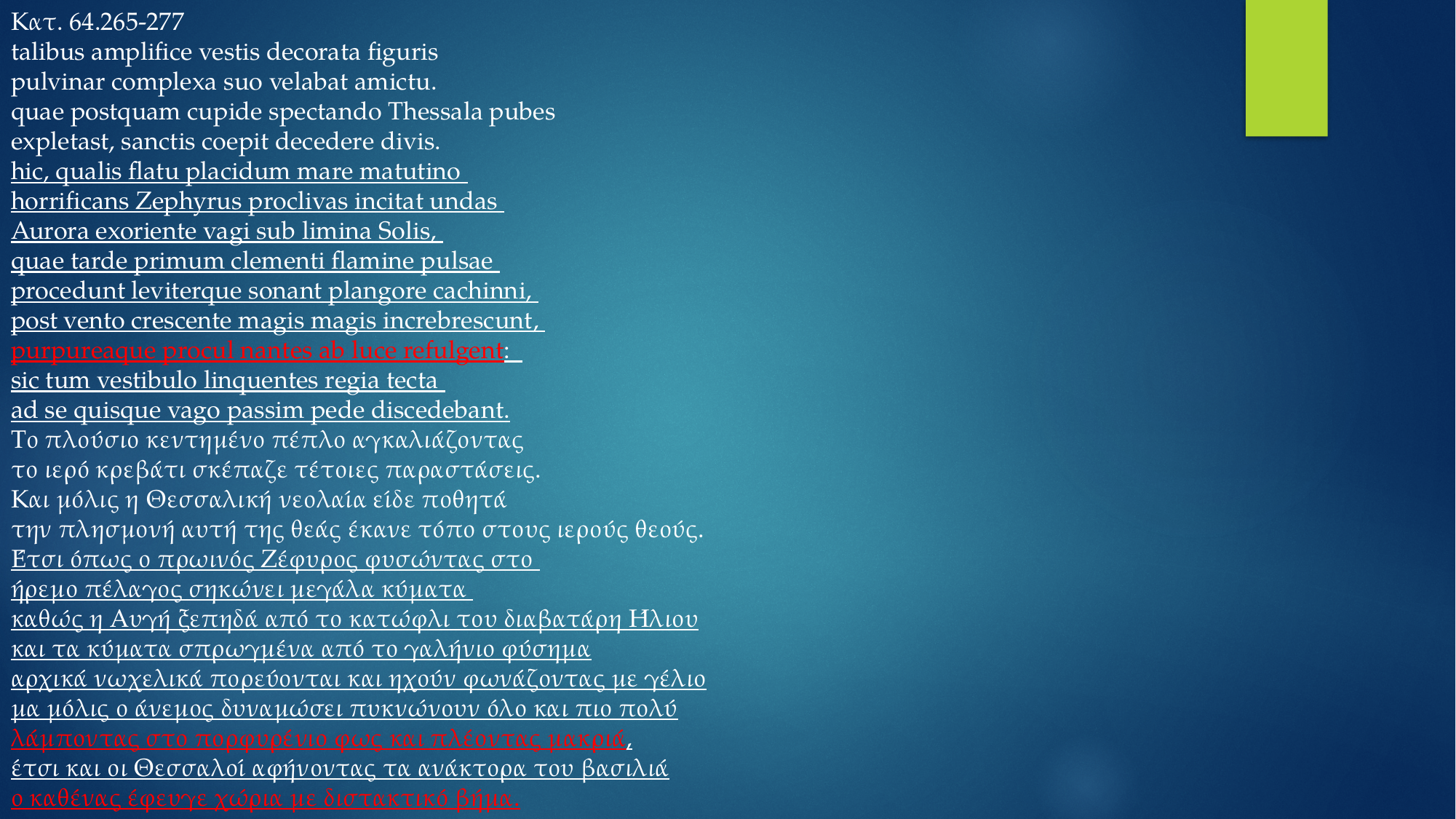

Κατ. 64.265-277
talibus amplifice vestis decorata figuris
pulvinar complexa suo velabat amictu.
quae postquam cupide spectando Thessala pubes
expletast, sanctis coepit decedere divis.
hic, qualis flatu placidum mare matutino
horrificans Zephyrus proclivas incitat undas
Aurora exoriente vagi sub limina Solis,
quae tarde primum clementi flamine pulsae
procedunt leviterque sonant plangore cachinni,
post vento crescente magis magis increbrescunt,
purpureaque procul nantes ab luce refulgent:
sic tum vestibulo linquentes regia tecta
ad se quisque vago passim pede discedebant.
Το πλούσιο κεντημένο πέπλο αγκαλιάζοντας
το ιερό κρεβάτι σκέπαζε τέτοιες παραστάσεις.
Και μόλις η Θεσσαλική νεολαία είδε ποθητά
την πλησμονή αυτή της θεάς έκανε τόπο στους ιερούς θεούς.
Έτσι όπως ο πρωινός Ζέφυρος φυσώντας στο
ήρεμο πέλαγος σηκώνει μεγάλα κύματα
καθώς η Αυγή ξεπηδά από το κατώφλι του διαβατάρη Ήλιου
και τα κύματα σπρωγμένα από το γαλήνιο φύσημα
αρχικά νωχελικά πορεύονται και ηχούν φωνάζοντας με γέλιο
μα μόλις ο άνεμος δυναμώσει πυκνώνουν όλο και πιο πολύ
λάμποντας στο πορφυρένιο φως και πλέοντας μακριά,
έτσι και οι Θεσσαλοί αφήνοντας τα ανάκτορα του βασιλιά
ο καθένας έφευγε χώρια με διστακτικό βήμα.